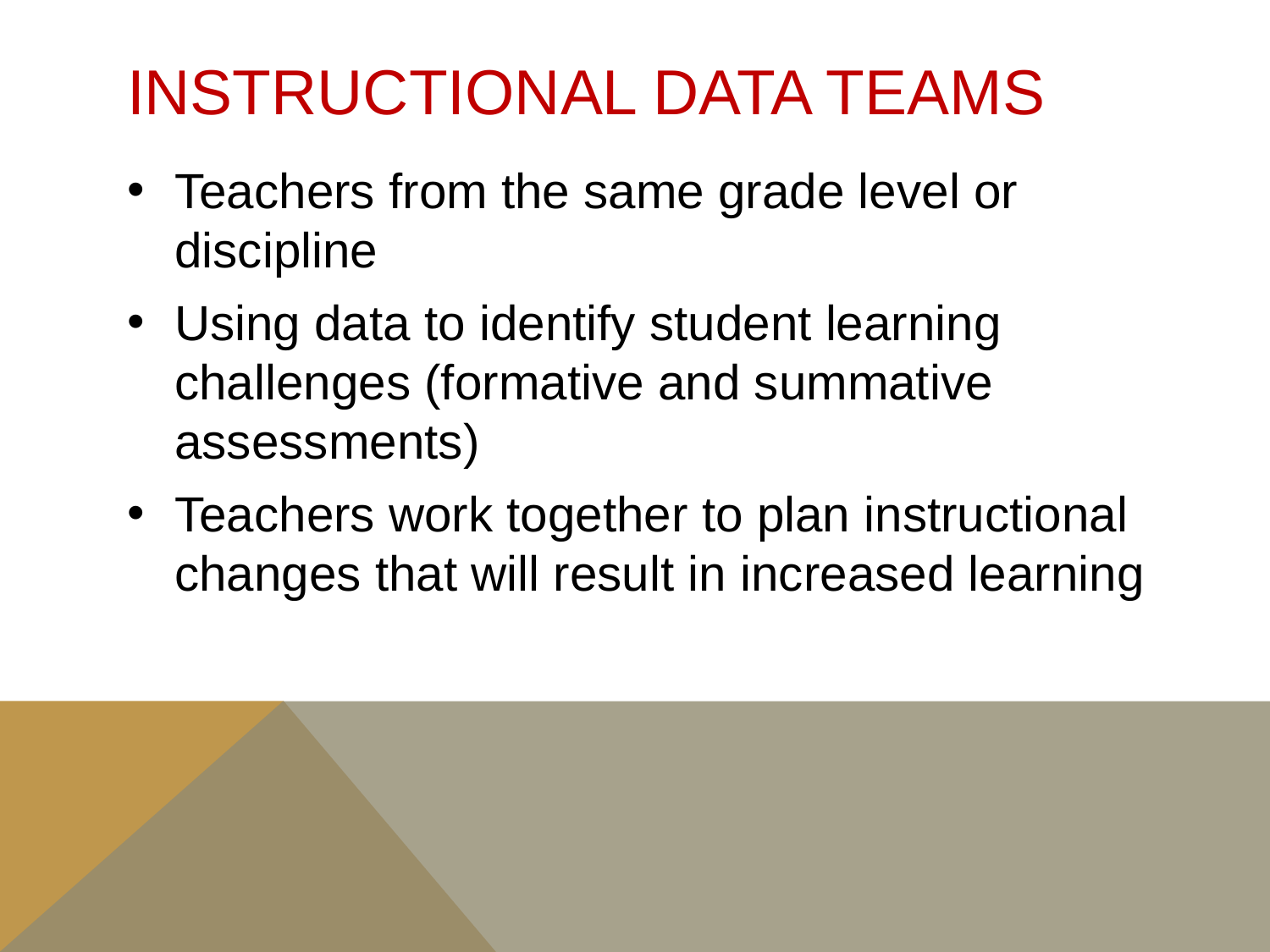

# Instructional Data Teams
Teachers from the same grade level or discipline
Using data to identify student learning challenges (formative and summative assessments)
Teachers work together to plan instructional changes that will result in increased learning